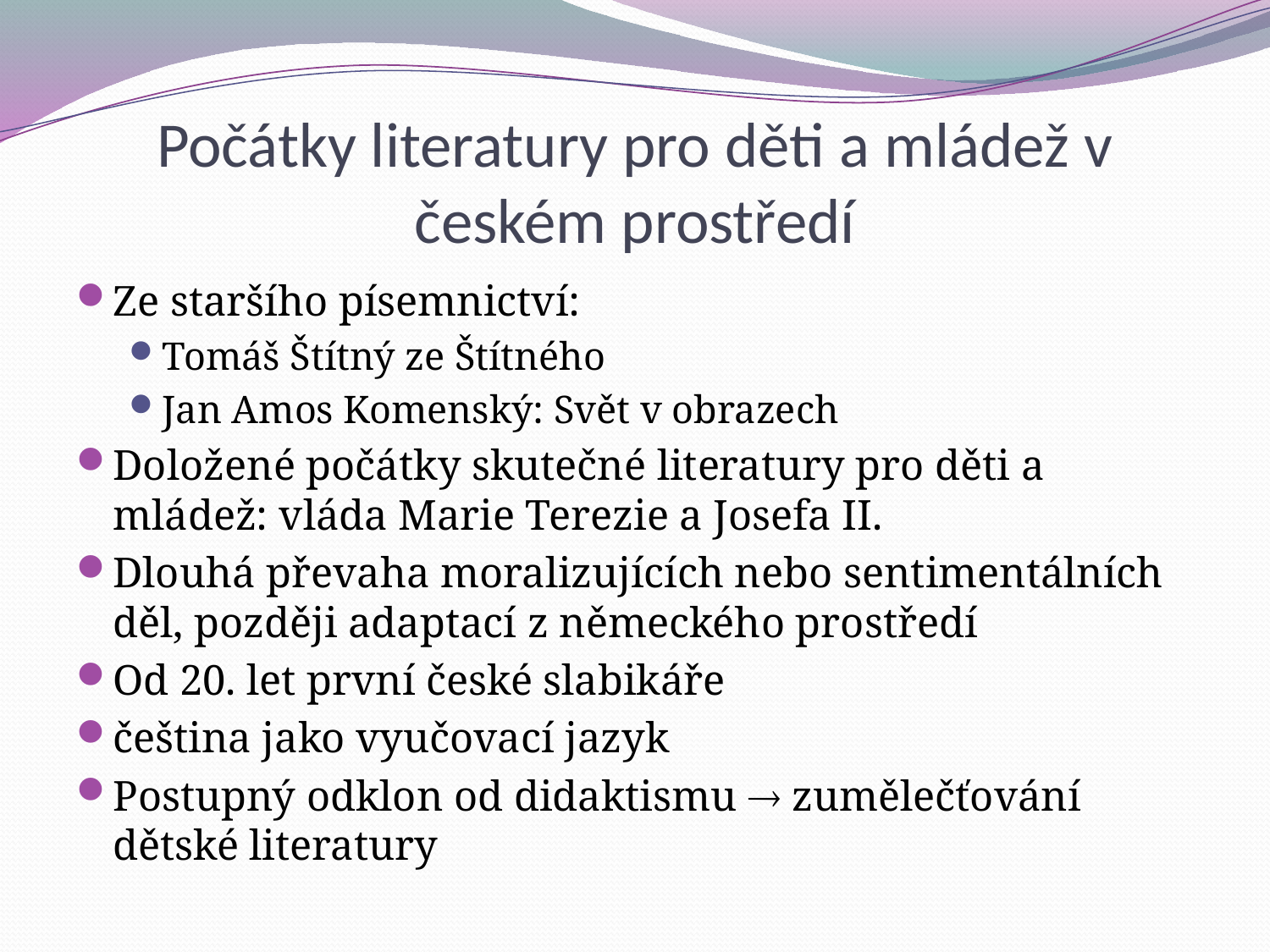

# Počátky literatury pro děti a mládež v českém prostředí
Ze staršího písemnictví:
Tomáš Štítný ze Štítného
Jan Amos Komenský: Svět v obrazech
Doložené počátky skutečné literatury pro děti a mládež: vláda Marie Terezie a Josefa II.
Dlouhá převaha moralizujících nebo sentimentálních děl, později adaptací z německého prostředí
Od 20. let první české slabikáře
čeština jako vyučovací jazyk
Postupný odklon od didaktismu → zumělečťování dětské literatury